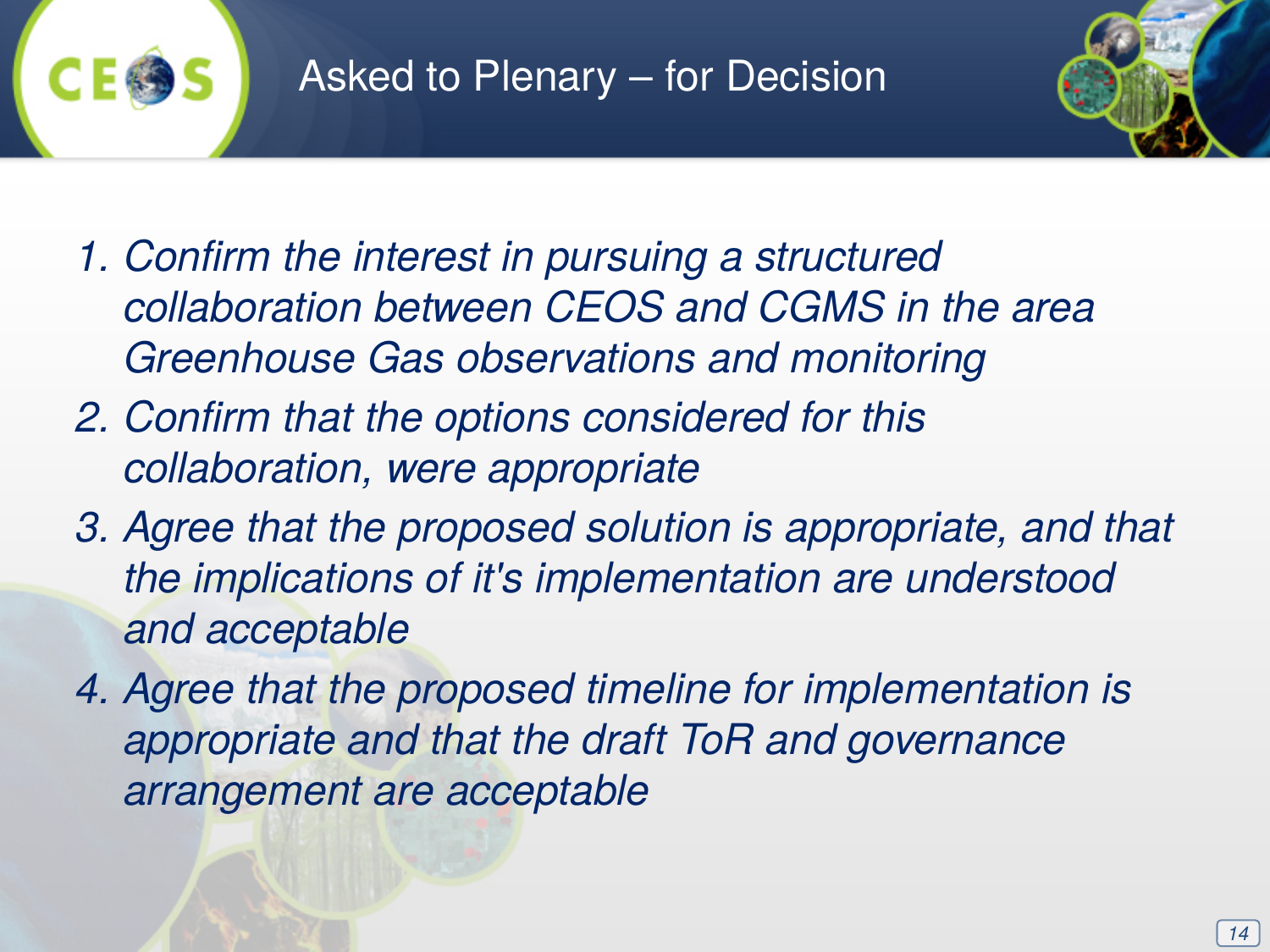

Asked to Plenary – for Decision
Confirm the interest in pursuing a structured collaboration between CEOS and CGMS in the area Greenhouse Gas observations and monitoring
Confirm that the options considered for this collaboration, were appropriate
Agree that the proposed solution is appropriate, and that the implications of it's implementation are understood and acceptable
Agree that the proposed timeline for implementation is appropriate and that the draft ToR and governance arrangement are acceptable
14